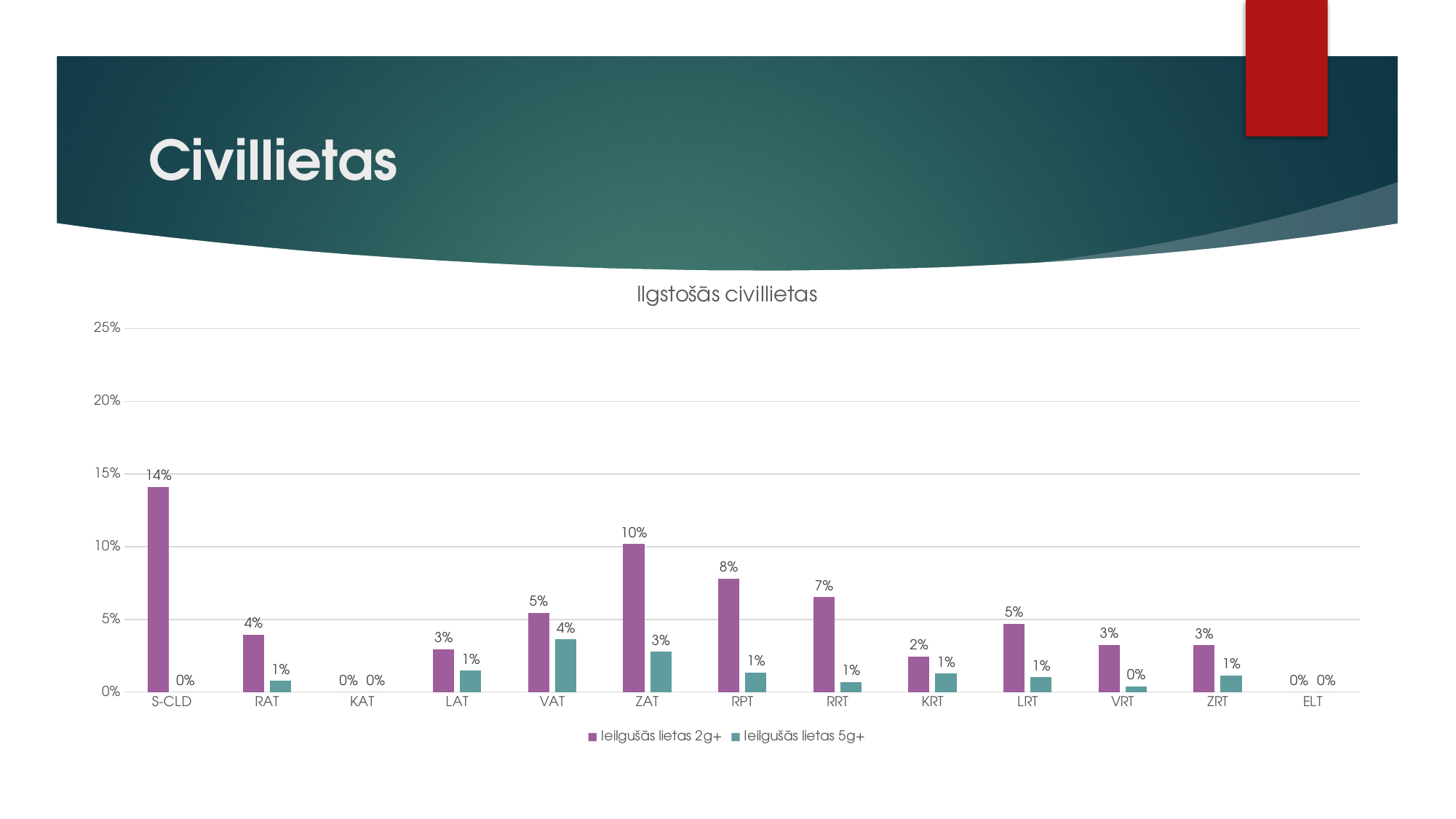

# Civillietas

### Chart: Ilgstošās civillietas

| Category | Ieilgušās lietas 2g+ | Ieilgušās lietas 5g+ |
|---|---|---|
| S-CLD | 0.14130434782608695 | 0.0 |
| RAT | 0.039634146341463415 | 0.007621951219512195 |
| KAT | 0.0 | 0.0 |
| LAT | 0.029411764705882353 | 0.014705882352941176 |
| VAT | 0.05454545454545454 | 0.03636363636363636 |
| ZAT | 0.10185185185185185 | 0.027777777777777776 |
| RPT | 0.078125 | 0.013613861386138614 |
| RRT | 0.0654911838790932 | 0.007052896725440806 |
| KRT | 0.024553571428571428 | 0.012648809523809524 |
| LRT | 0.047 | 0.0104 |
| VRT | 0.03257650542941757 | 0.003948667324777887 |
| ZRT | 0.03233475986685687 | 0.011412268188302425 |
| ELT | 0.0 | 0.0 |